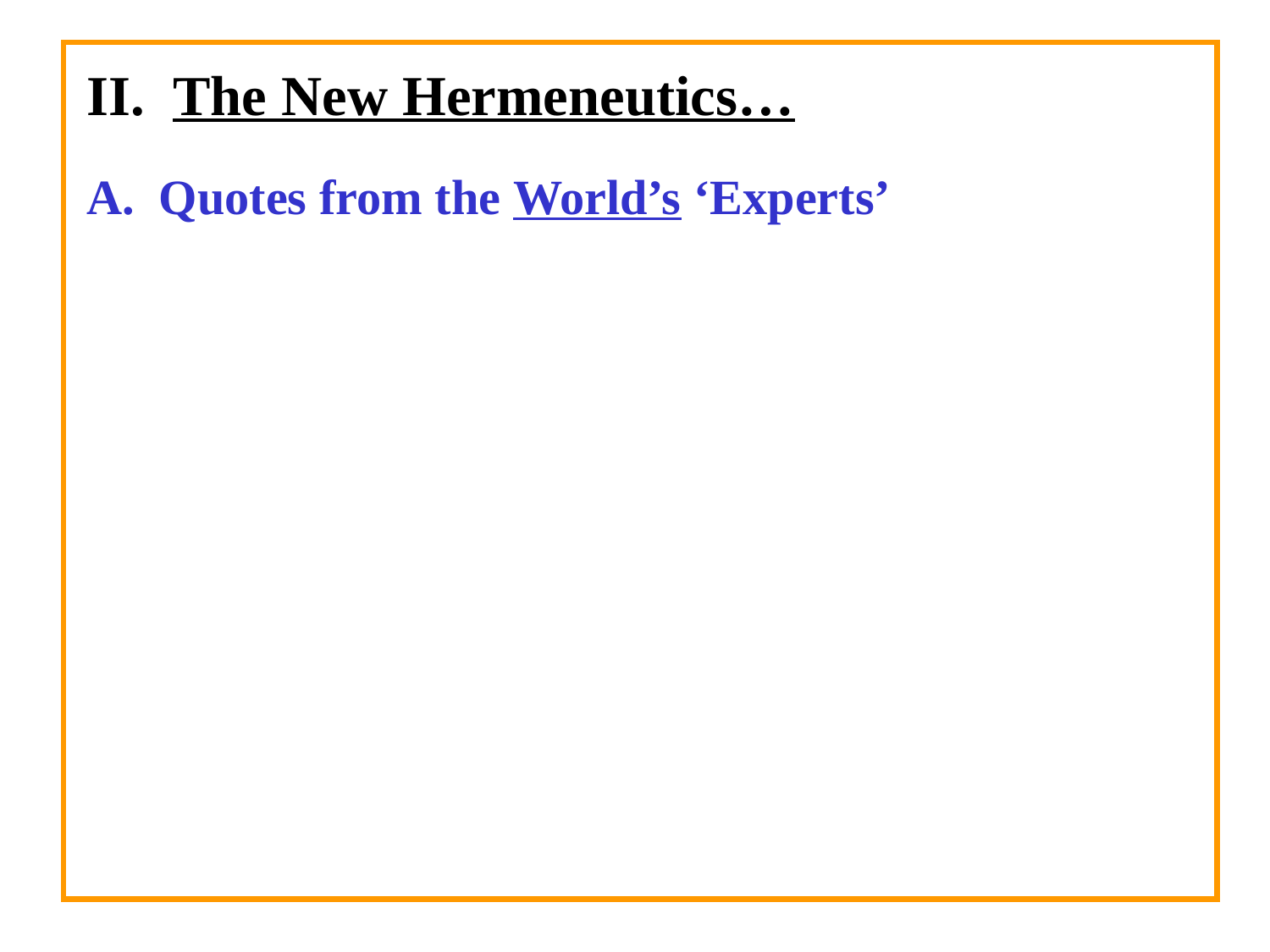

II.  The New Hermeneutics…

A.  Quotes from the World’s ‘Experts’